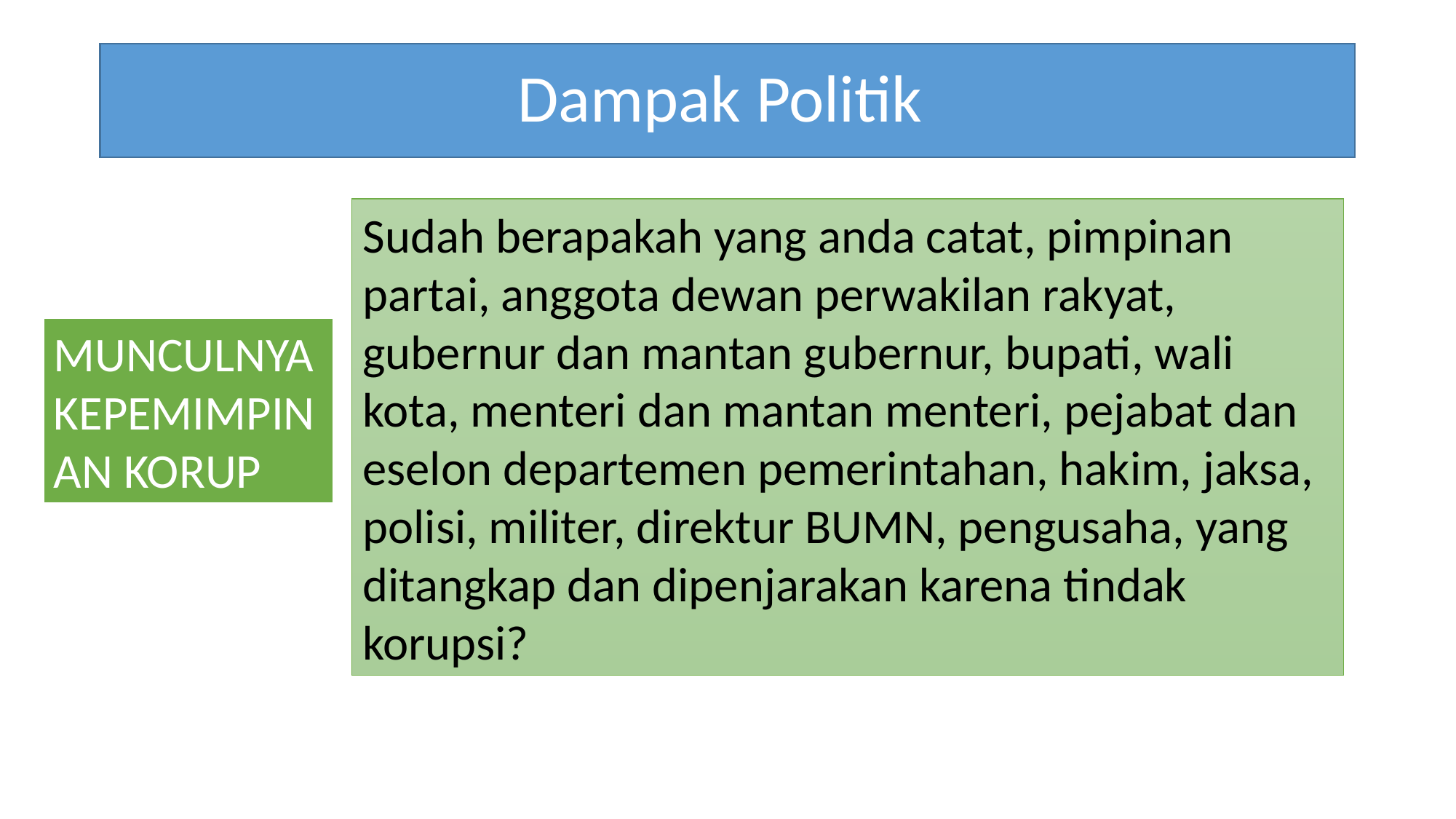

# Dampak Politik
Sudah berapakah yang anda catat, pimpinan partai, anggota dewan perwakilan rakyat, gubernur dan mantan gubernur, bupati, wali kota, menteri dan mantan menteri, pejabat dan eselon departemen pemerintahan, hakim, jaksa, polisi, militer, direktur BUMN, pengusaha, yang ditangkap dan dipenjarakan karena tindak korupsi?
MUNCULNYA KEPEMIMPINAN KORUP